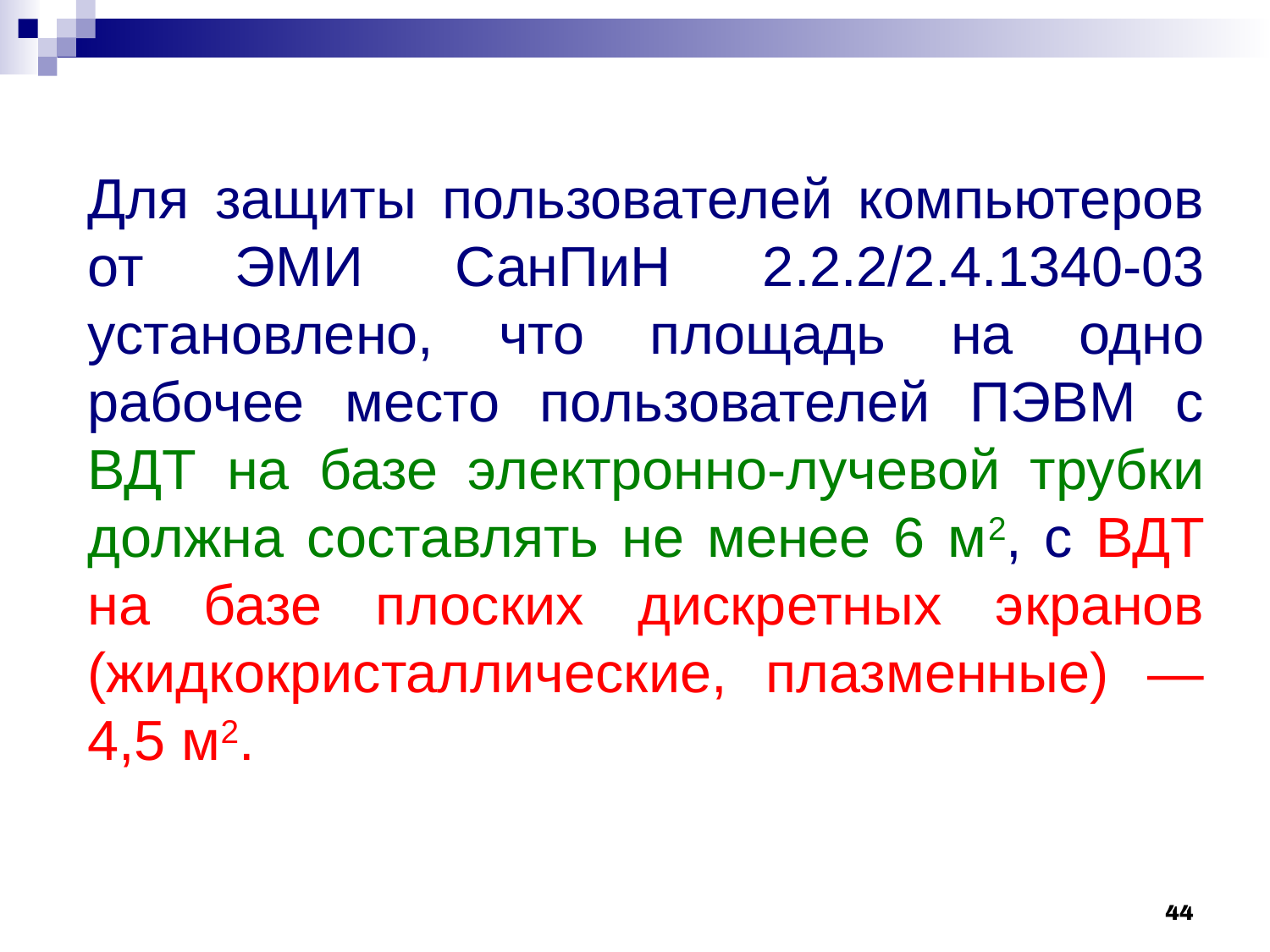

Для защиты пользователей компьютеров от ЭМИ СанПиН 2.2.2/2.4.1340-03 установлено, что площадь на одно рабочее место пользователей ПЭВМ с ВДТ на базе электронно-лучевой трубки должна составлять не менее 6 м2, с ВДТ на базе плоских дискретных экранов (жидкокристаллические, плазменные) — 4,5 м2.
44